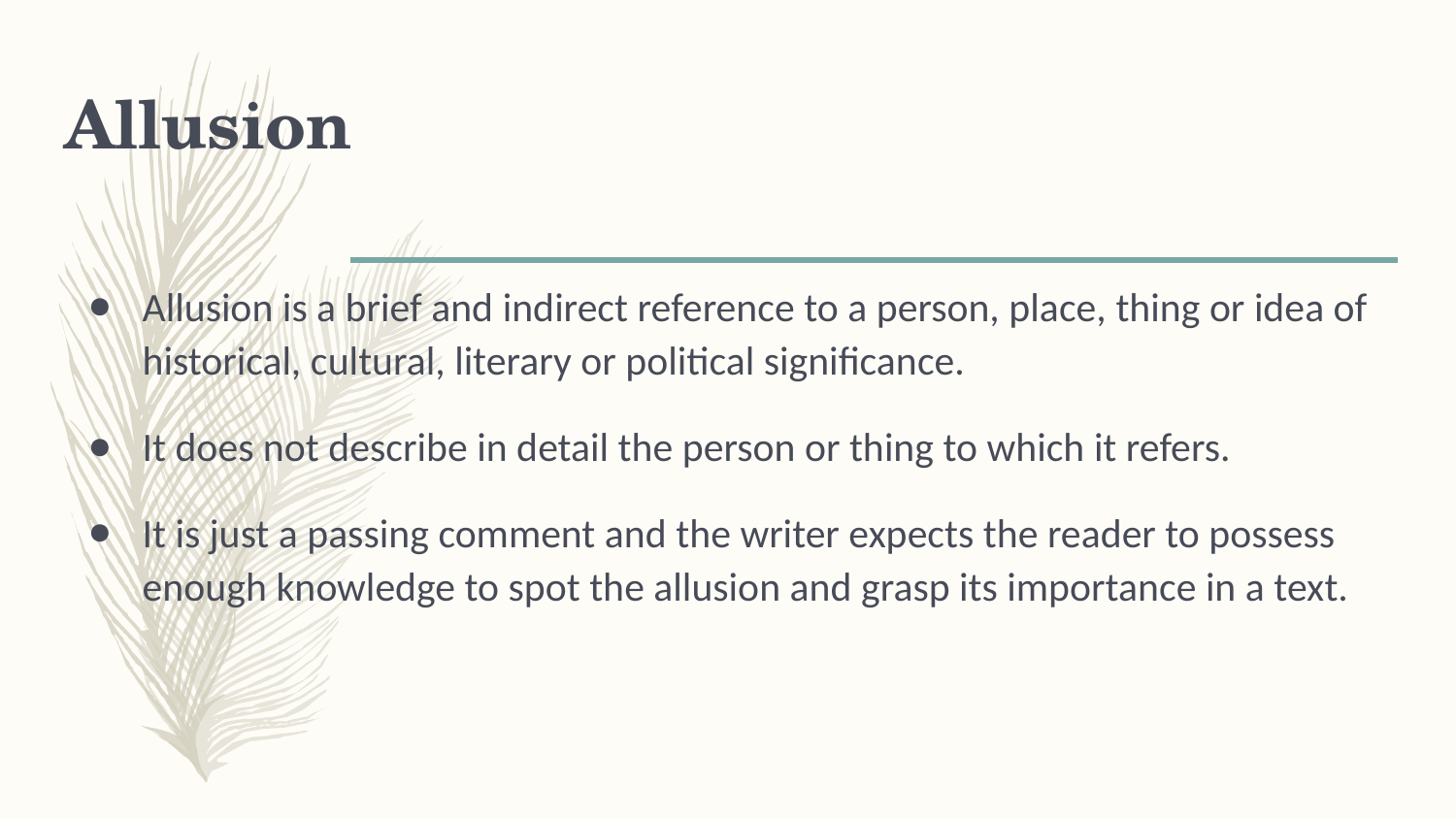

# Allusion
Allusion is a brief and indirect reference to a person, place, thing or idea of historical, cultural, literary or political significance.
It does not describe in detail the person or thing to which it refers.
It is just a passing comment and the writer expects the reader to possess enough knowledge to spot the allusion and grasp its importance in a text.